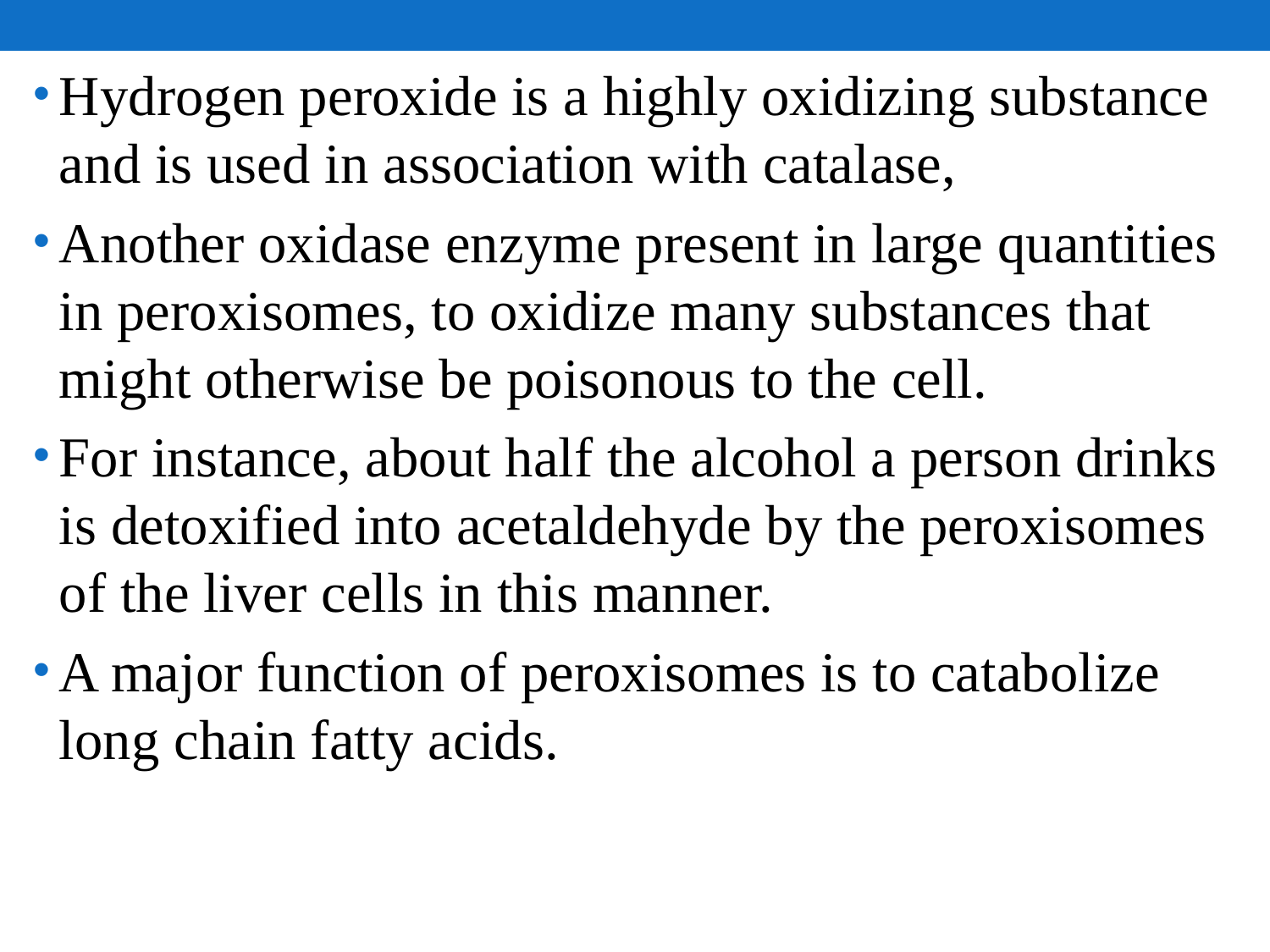

Hydrogen peroxide is a highly oxidizing substance and is used in association with catalase,
Another oxidase enzyme present in large quantities in peroxisomes, to oxidize many substances that might otherwise be poisonous to the cell.
For instance, about half the alcohol a person drinks is detoxified into acetaldehyde by the peroxisomes of the liver cells in this manner.
A major function of peroxisomes is to catabolize long chain fatty acids.